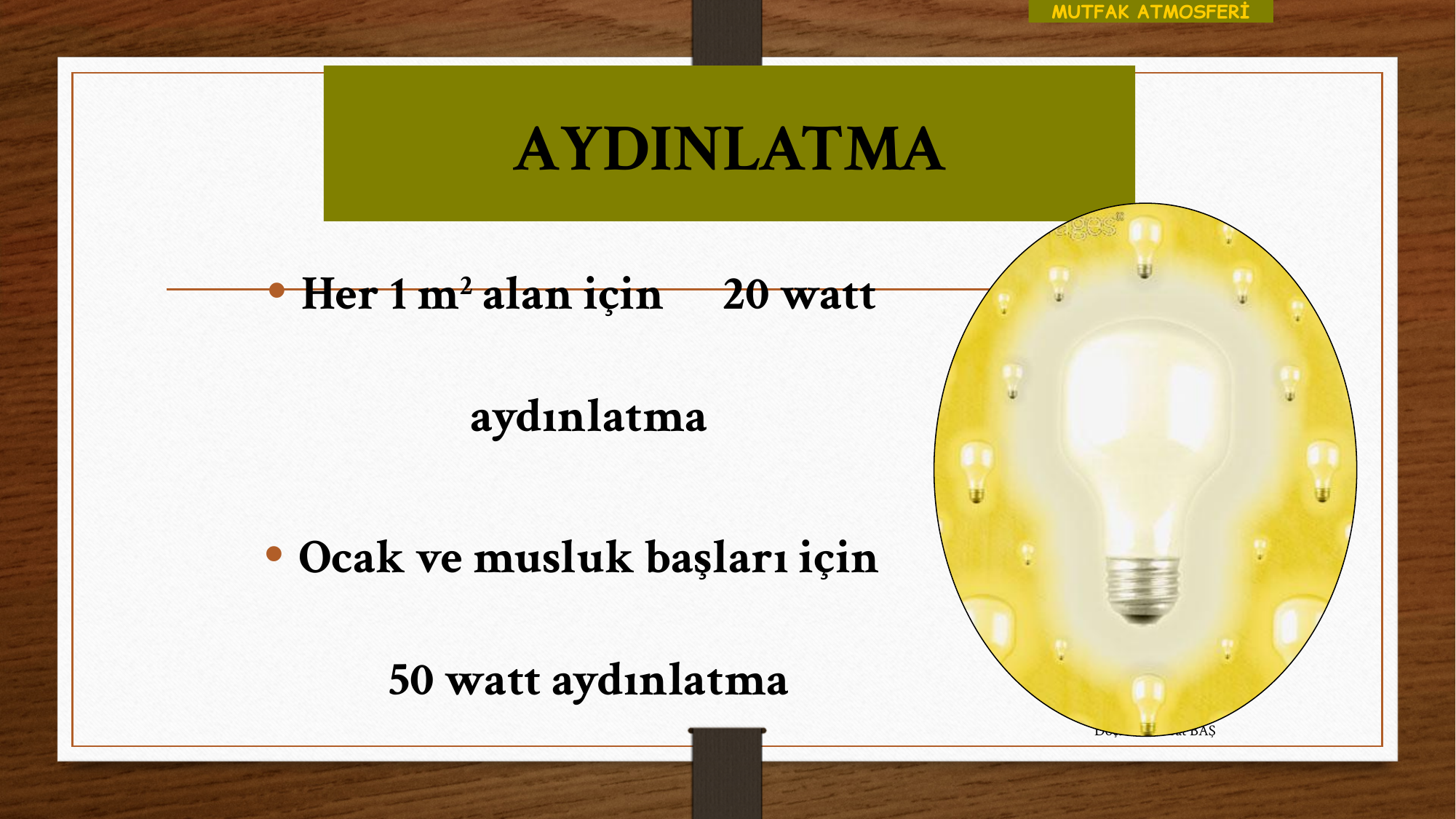

MUTFAK ATMOSFERİ
# AYDINLATMA
Her 1 m2 alan için      20 watt aydınlatma
Ocak ve musluk başları için 50 watt aydınlatma

Doç. Dr. Murat BAŞ